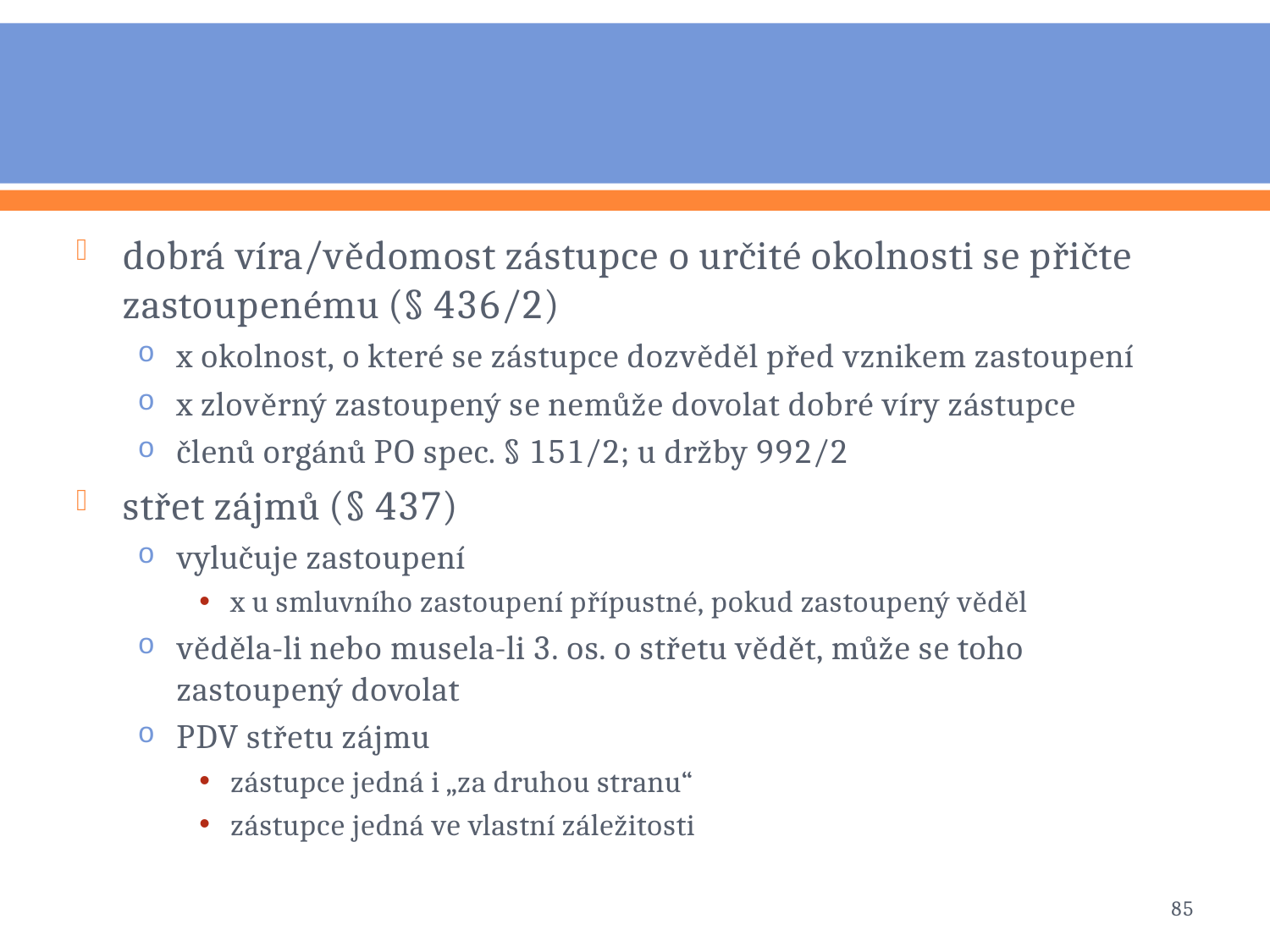

#
dobrá víra/vědomost zástupce o určité okolnosti se přičte zastoupenému (§ 436/2)
x okolnost, o které se zástupce dozvěděl před vznikem zastoupení
x zlověrný zastoupený se nemůže dovolat dobré víry zástupce
členů orgánů PO spec. § 151/2; u držby 992/2
střet zájmů (§ 437)
vylučuje zastoupení
x u smluvního zastoupení přípustné, pokud zastoupený věděl
věděla-li nebo musela-li 3. os. o střetu vědět, může se toho zastoupený dovolat
PDV střetu zájmu
zástupce jedná i „za druhou stranu“
zástupce jedná ve vlastní záležitosti

85